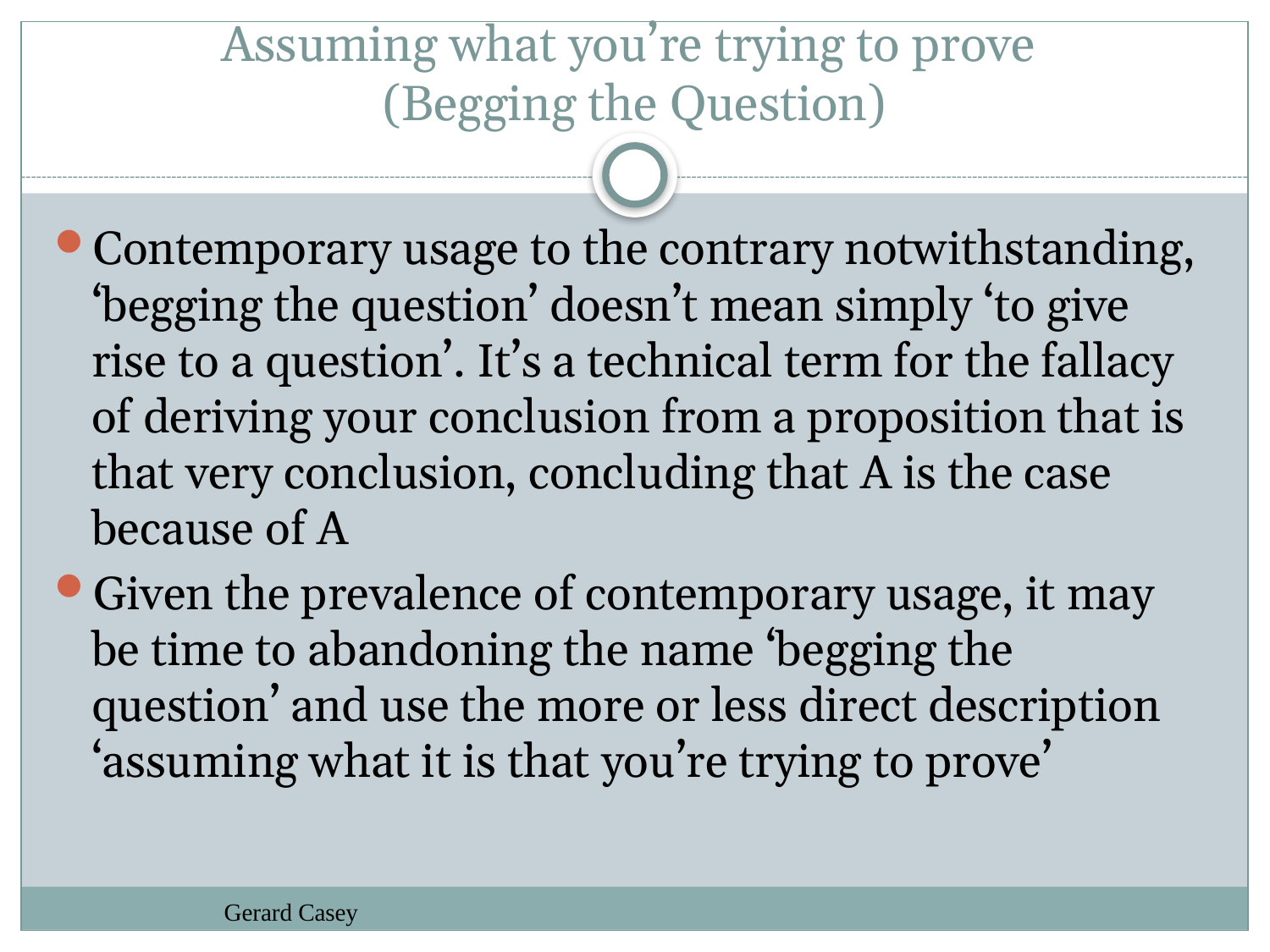

# Assuming what you’re trying to prove (Begging the Question)
Contemporary usage to the contrary notwithstanding, ‘begging the question’ doesn’t mean simply ‘to give rise to a question’. It’s a technical term for the fallacy of deriving your conclusion from a proposition that is that very conclusion, concluding that A is the case because of A
Given the prevalence of contemporary usage, it may be time to abandoning the name ‘begging the question’ and use the more or less direct description ‘assuming what it is that you’re trying to prove’
Gerard Casey